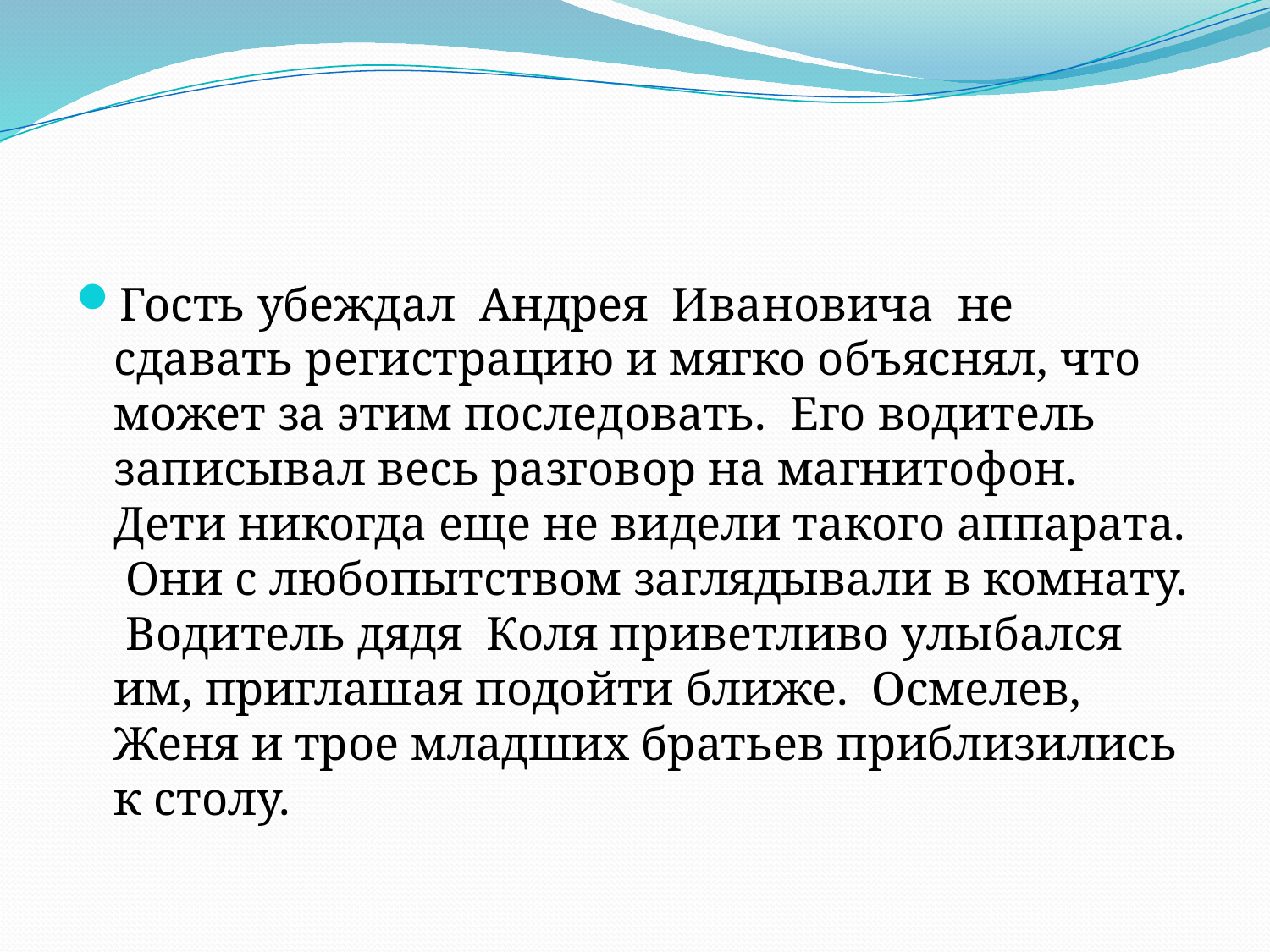

#
Гость убеждал  Андрея  Ивановича  не сдавать регистрацию и мягко объяснял, что может за этим последовать.  Его водитель записывал весь разговор на магнитофон.  Дети никогда еще не видели такого аппарата.  Они с любопытством заглядывали в комнату.  Водитель дядя  Коля приветливо улыбался им, приглашая подойти ближе.  Осмелев,  Женя и трое младших братьев приблизились к столу.